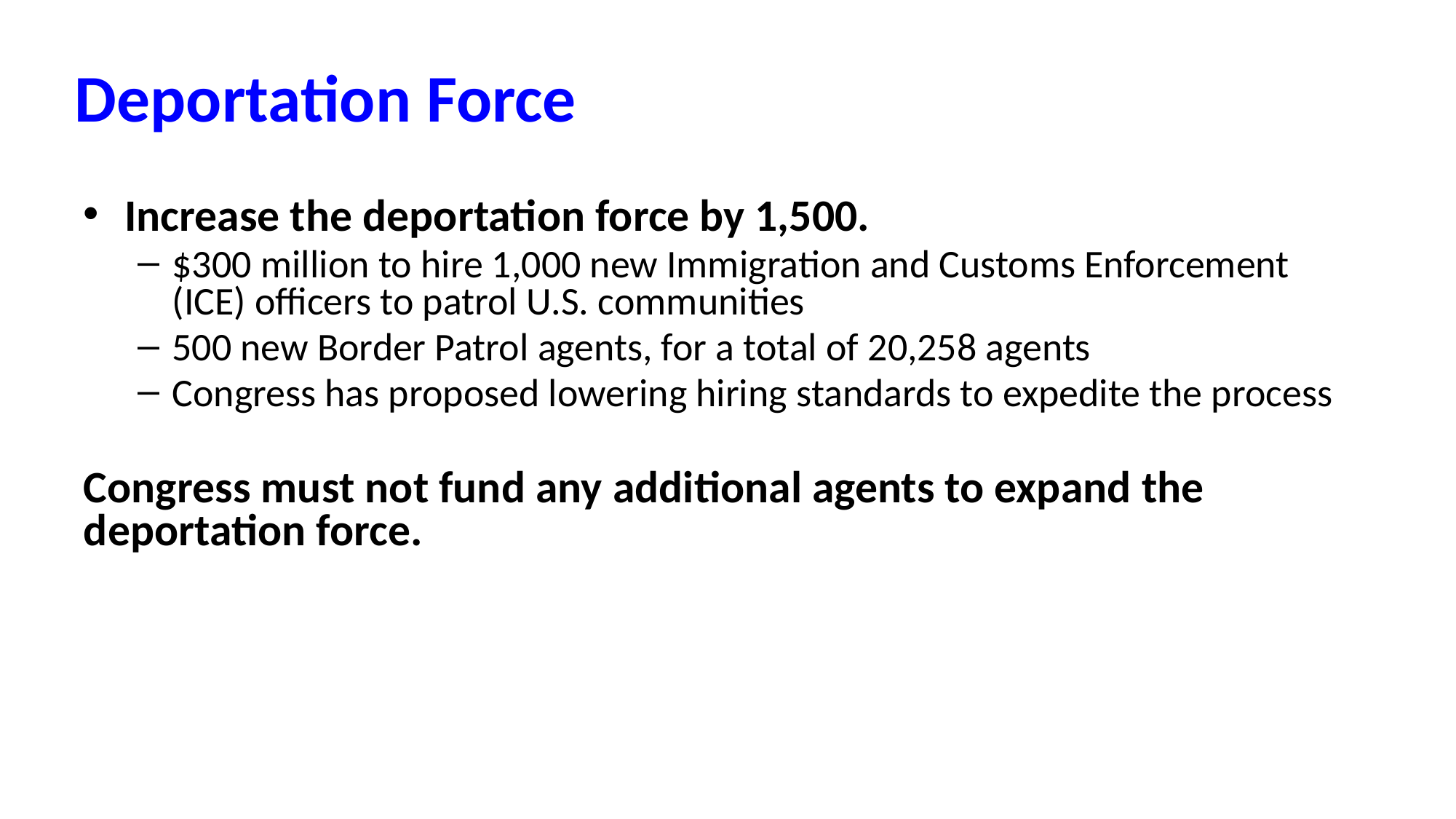

# Deportation Force
Increase the deportation force by 1,500.
$300 million to hire 1,000 new Immigration and Customs Enforcement (ICE) officers to patrol U.S. communities
500 new Border Patrol agents, for a total of 20,258 agents
Congress has proposed lowering hiring standards to expedite the process

Congress must not fund any additional agents to expand the deportation force.